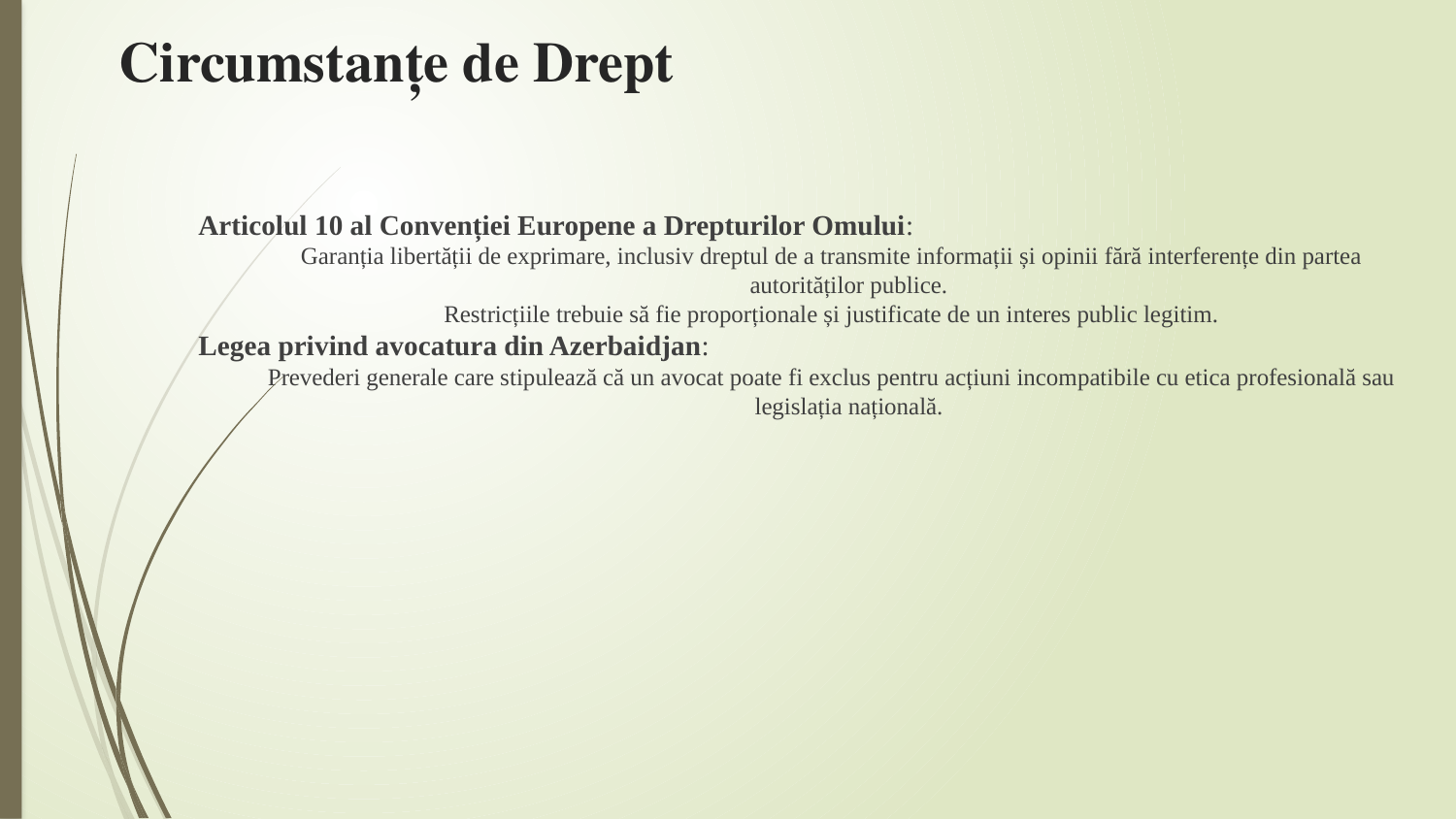

# Circumstanțe de Drept
Articolul 10 al Convenției Europene a Drepturilor Omului:
Garanția libertății de exprimare, inclusiv dreptul de a transmite informații și opinii fără interferențe din partea autorităților publice.
Restricțiile trebuie să fie proporționale și justificate de un interes public legitim.
Legea privind avocatura din Azerbaidjan:
Prevederi generale care stipulează că un avocat poate fi exclus pentru acțiuni incompatibile cu etica profesională sau legislația națională.